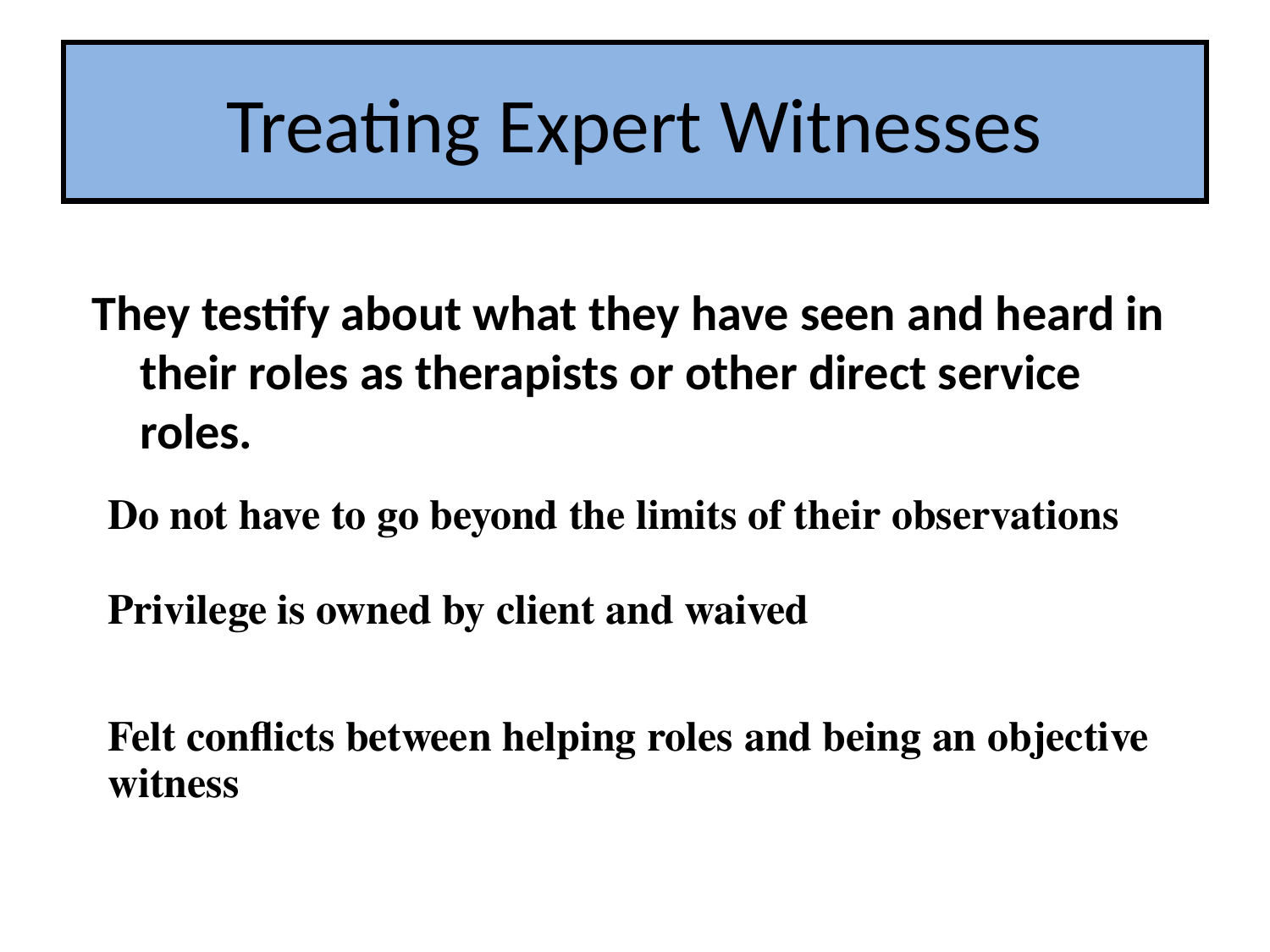

# Treating Expert Witnesses
They testify about what they have seen and heard in their roles as therapists or other direct service roles.
Do not have to go beyond the limits of their observations
Privilege is owned by client and waived
Felt conflicts between helping roles and being an objective witness